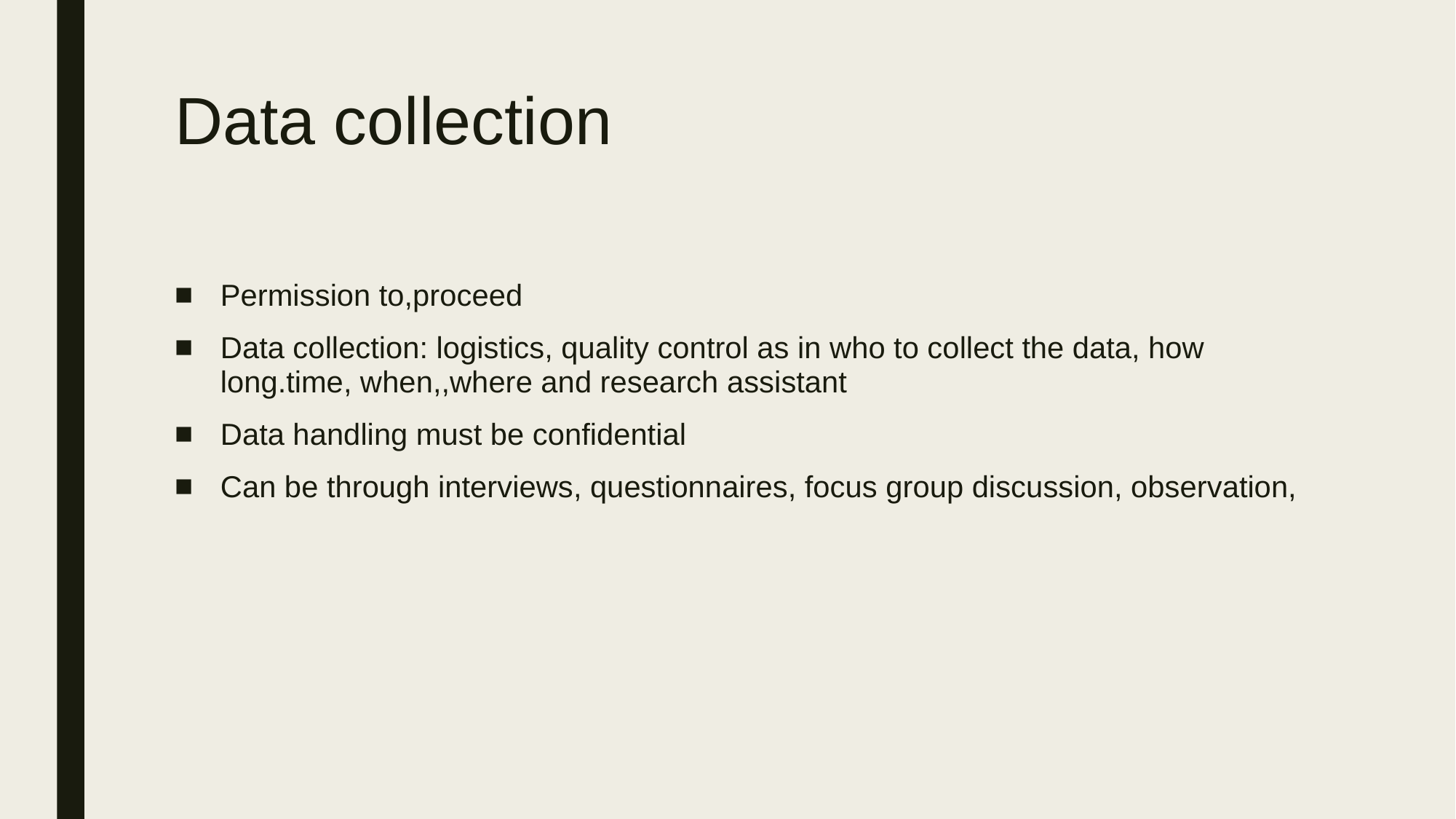

# Data collection
Permission to,proceed
Data collection: logistics, quality control as in who to collect the data, how long.time, when,,where and research assistant
Data handling must be confidential
Can be through interviews, questionnaires, focus group discussion, observation,